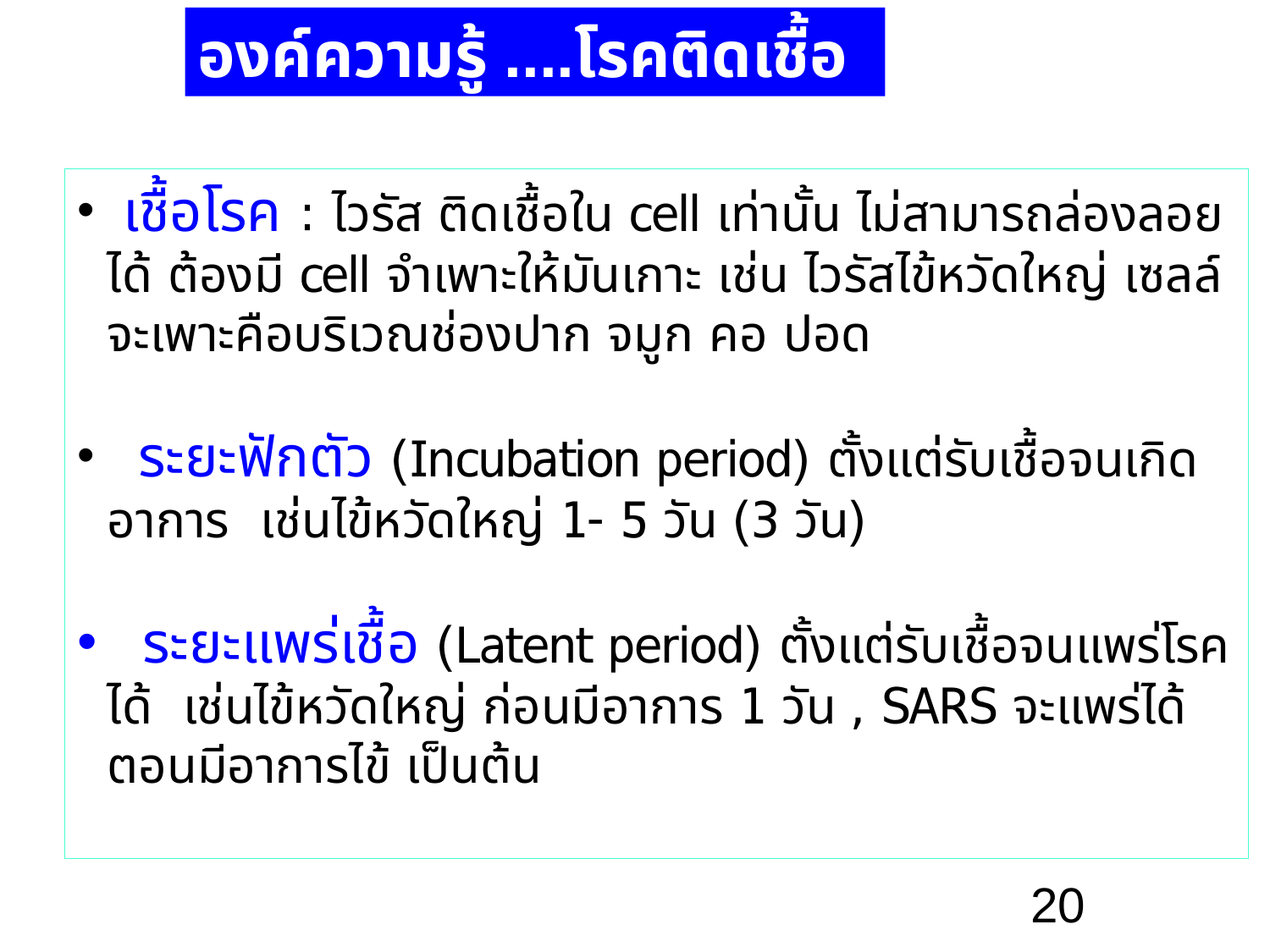

# องค์ความรู้ ....โรคติดเชื้อ
 เชื้อโรค : ไวรัส ติดเชื้อใน cell เท่านั้น ไม่สามารถล่องลอยได้ ต้องมี cell จำเพาะให้มันเกาะ เช่น ไวรัสไข้หวัดใหญ่ เซลล์จะเพาะคือบริเวณช่องปาก จมูก คอ ปอด

  ระยะฟักตัว (Incubation period) ตั้งแต่รับเชื้อจนเกิดอาการ  เช่นไข้หวัดใหญ่ 1- 5 วัน (3 วัน)

  ระยะแพร่เชื้อ (Latent period) ตั้งแต่รับเชื้อจนแพร่โรคได้  เช่นไข้หวัดใหญ่ ก่อนมีอาการ 1 วัน , SARS จะแพร่ได้ตอนมีอาการไข้ เป็นต้น

20